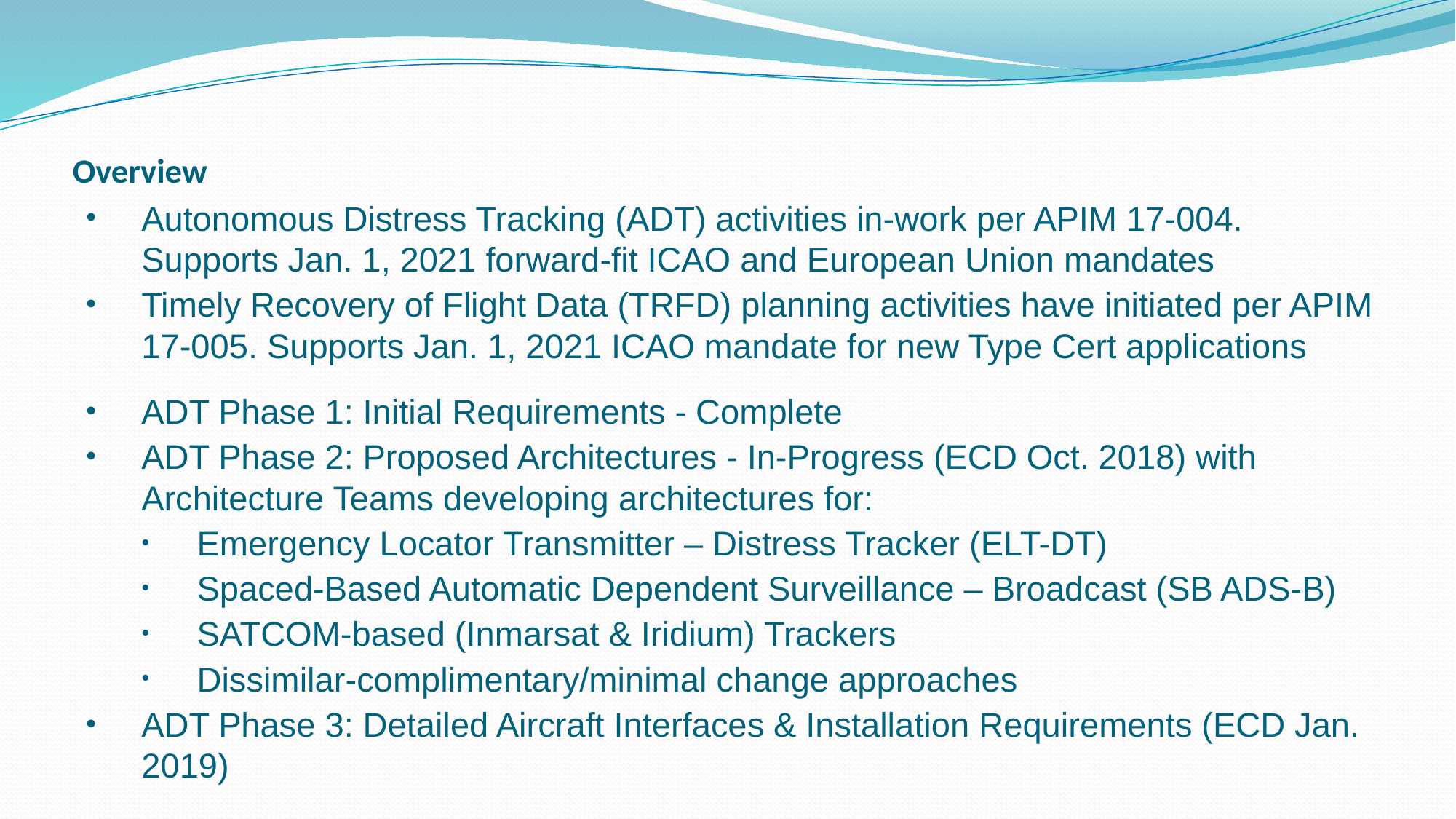

# Overview
Autonomous Distress Tracking (ADT) activities in-work per APIM 17-004. Supports Jan. 1, 2021 forward-fit ICAO and European Union mandates
Timely Recovery of Flight Data (TRFD) planning activities have initiated per APIM 17-005. Supports Jan. 1, 2021 ICAO mandate for new Type Cert applications
ADT Phase 1: Initial Requirements - Complete
ADT Phase 2: Proposed Architectures - In-Progress (ECD Oct. 2018) with Architecture Teams developing architectures for:
Emergency Locator Transmitter – Distress Tracker (ELT-DT)
Spaced-Based Automatic Dependent Surveillance – Broadcast (SB ADS-B)
SATCOM-based (Inmarsat & Iridium) Trackers
Dissimilar-complimentary/minimal change approaches
ADT Phase 3: Detailed Aircraft Interfaces & Installation Requirements (ECD Jan. 2019)